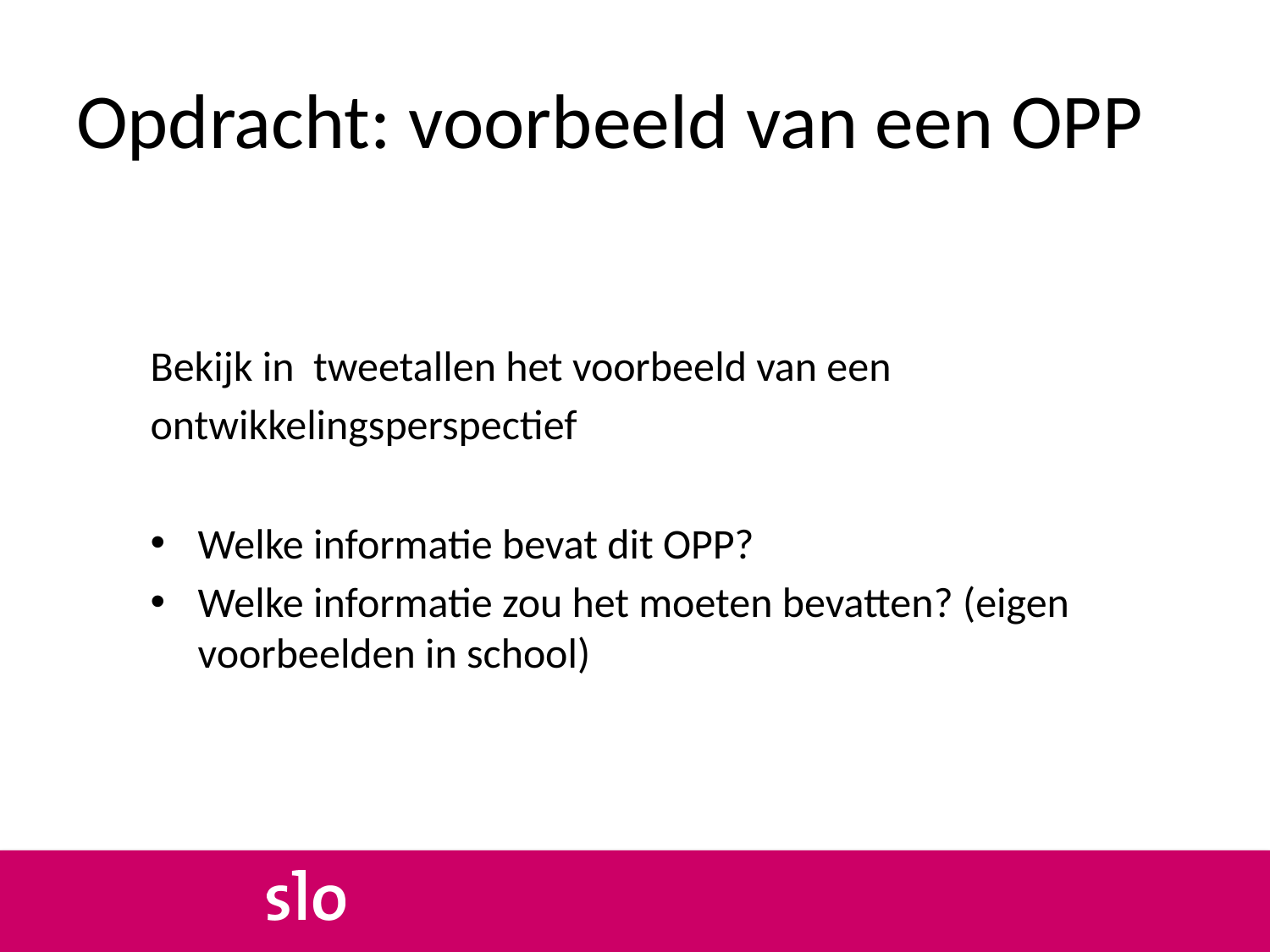

# Opdracht: voorbeeld van een OPP

Bekijk in  tweetallen het voorbeeld van een
ontwikkelingsperspectief

Welke informatie bevat dit OPP?
Welke informatie zou het moeten bevatten? (eigen voorbeelden in school)